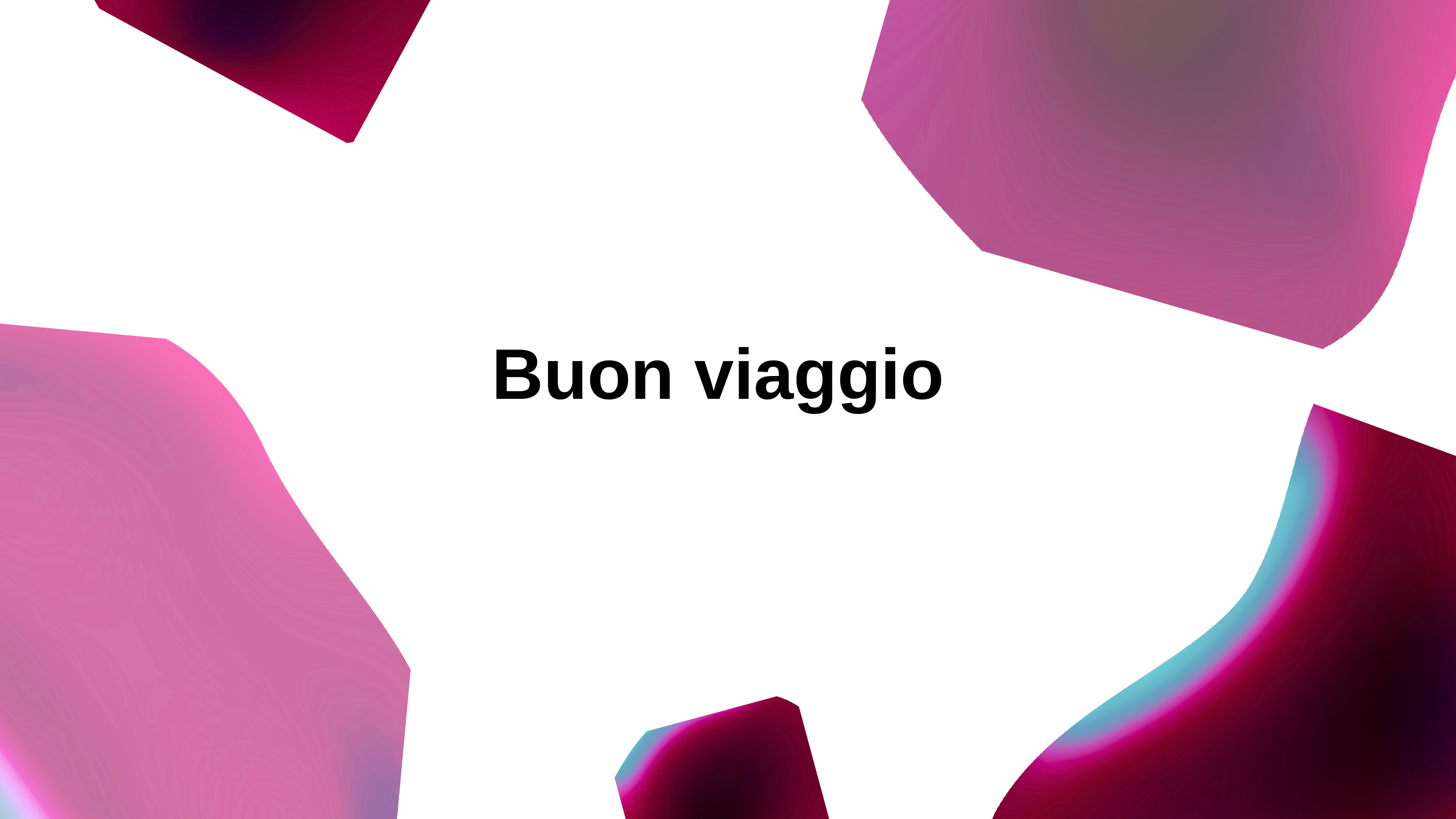

"Inserisci qui una citazione o una frase di valore."
-Citazione
Buon viaggio